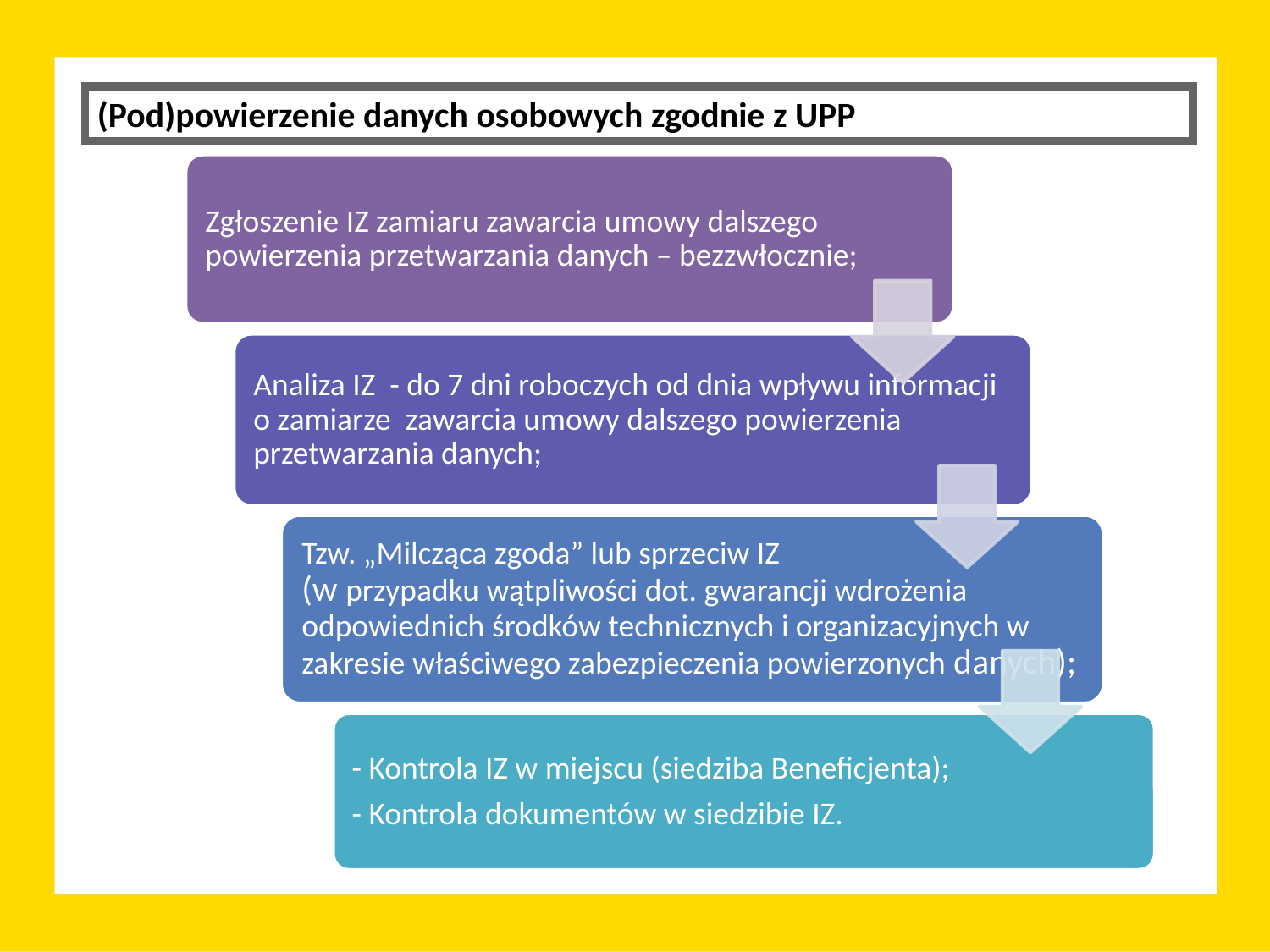

(Pod)powierzenie danych osobowych zgodnie z UPP
Zgłoszenie IZ zamiaru zawarcia umowy dalszego powierzenia przetwarzania danych – bezzwłocznie;

Analiza IZ  - do 7 dni roboczych od dnia wpływu informacji o zamiarze  zawarcia umowy dalszego powierzenia przetwarzania danych;

Tzw. „Milcząca zgoda” lub sprzeciw IZ
(w przypadku wątpliwości dot. gwarancji wdrożenia odpowiednich środków technicznych i organizacyjnych w zakresie właściwego zabezpieczenia powierzonych danych);
- Kontrola IZ w miejscu (siedziba Beneficjenta);
- Kontrola dokumentów w siedzibie IZ.